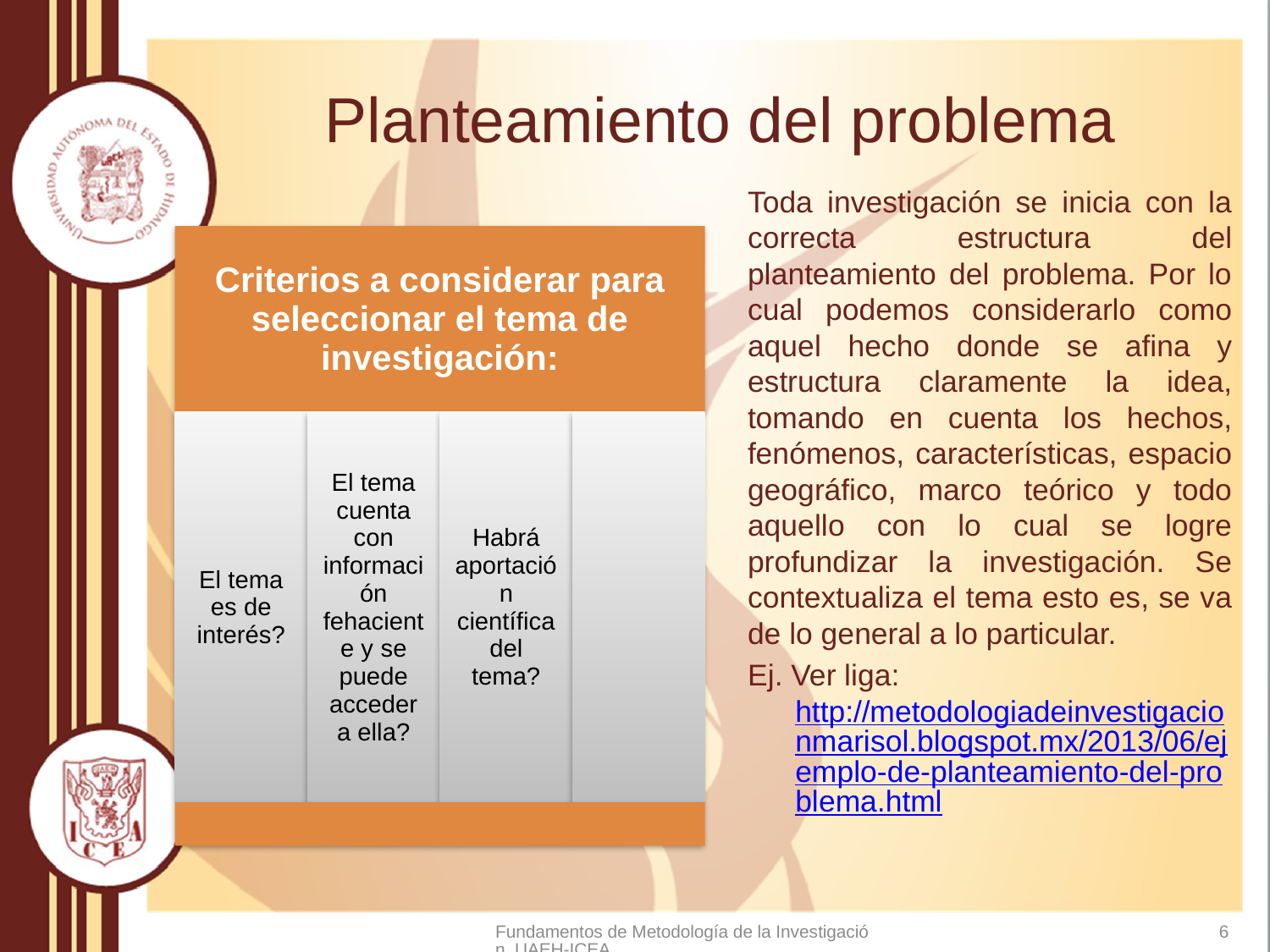

# Planteamiento del problema
Toda investigación se inicia con la correcta estructura del planteamiento del problema. Por lo cual podemos considerarlo como aquel hecho donde se afina y estructura claramente la idea, tomando en cuenta los hechos, fenómenos, características, espacio geográfico, marco teórico y todo aquello con lo cual se logre profundizar la investigación. Se contextualiza el tema esto es, se va de lo general a lo particular.
Ej. Ver liga: http://metodologiadeinvestigacionmarisol.blogspot.mx/2013/06/ejemplo-de-planteamiento-del-problema.html

Criterios a considerar para seleccionar el tema de investigación:
El tema es de interés?
El tema cuenta con información fehaciente y se puede acceder a ella?
Habrá aportación científica del tema?
Fundamentos de Metodología de la Investigación  UAEH-ICEA
6